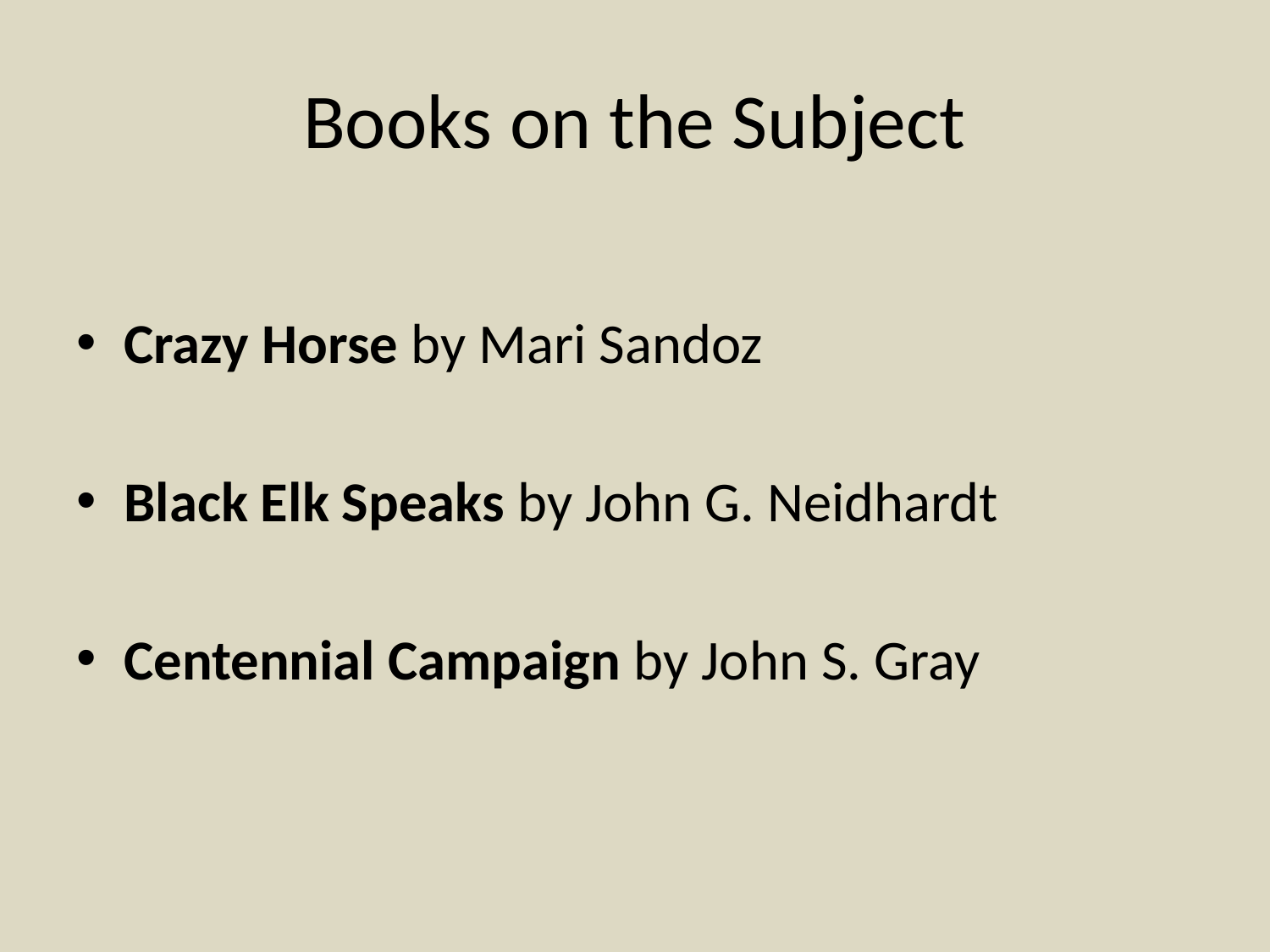

# Books on the Subject

Crazy Horse by Mari Sandoz

Black Elk Speaks by John G. Neidhardt

Centennial Campaign by John S. Gray